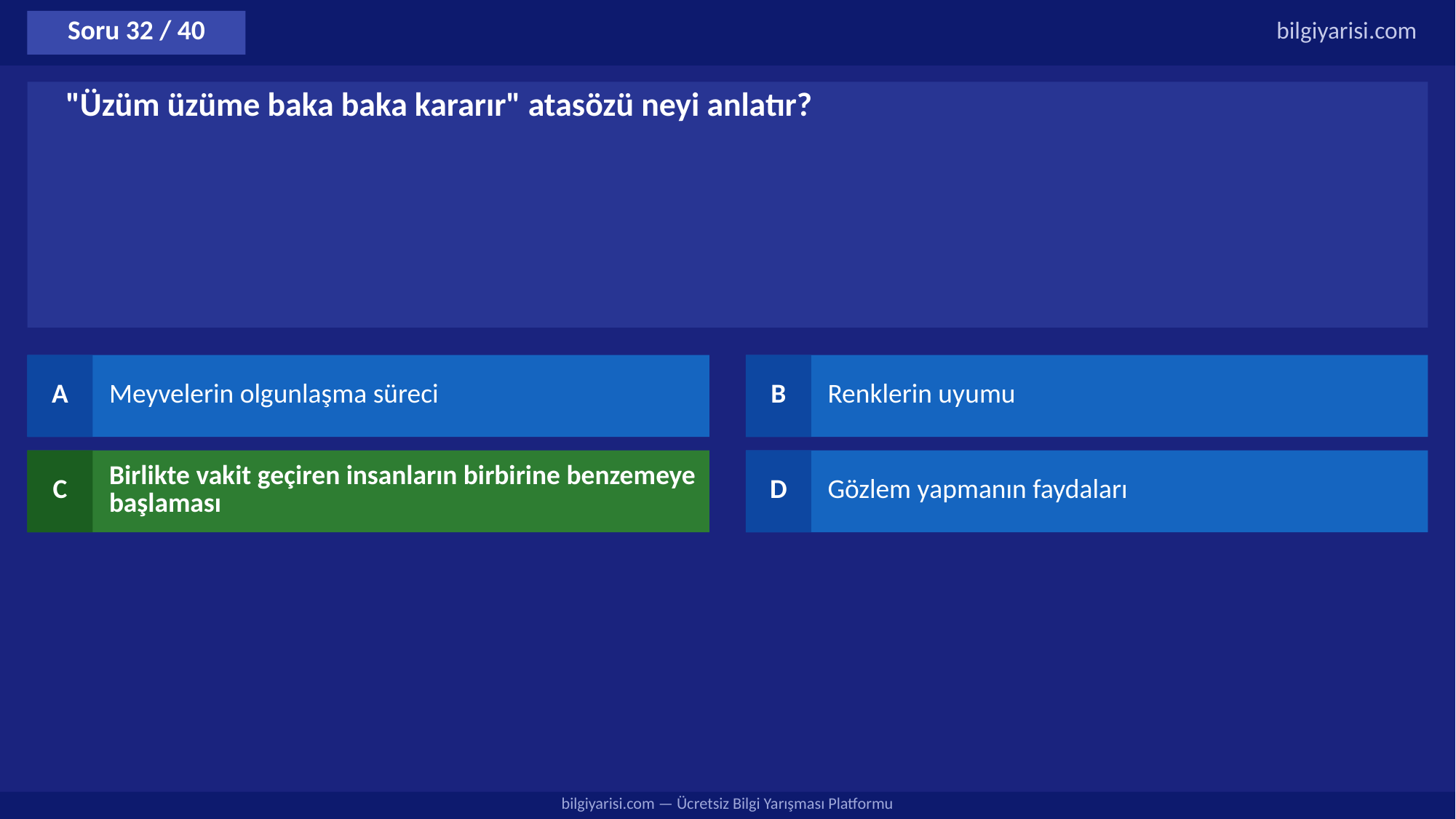

Soru 32 / 40
bilgiyarisi.com

"Üzüm üzüme baka baka kararır" atasözü neyi anlatır?

A
Meyvelerin olgunlaşma süreci

B
Renklerin uyumu

C
Birlikte vakit geçiren insanların birbirine benzemeye başlaması

D
Gözlem yapmanın faydaları
bilgiyarisi.com — Ücretsiz Bilgi Yarışması Platformu